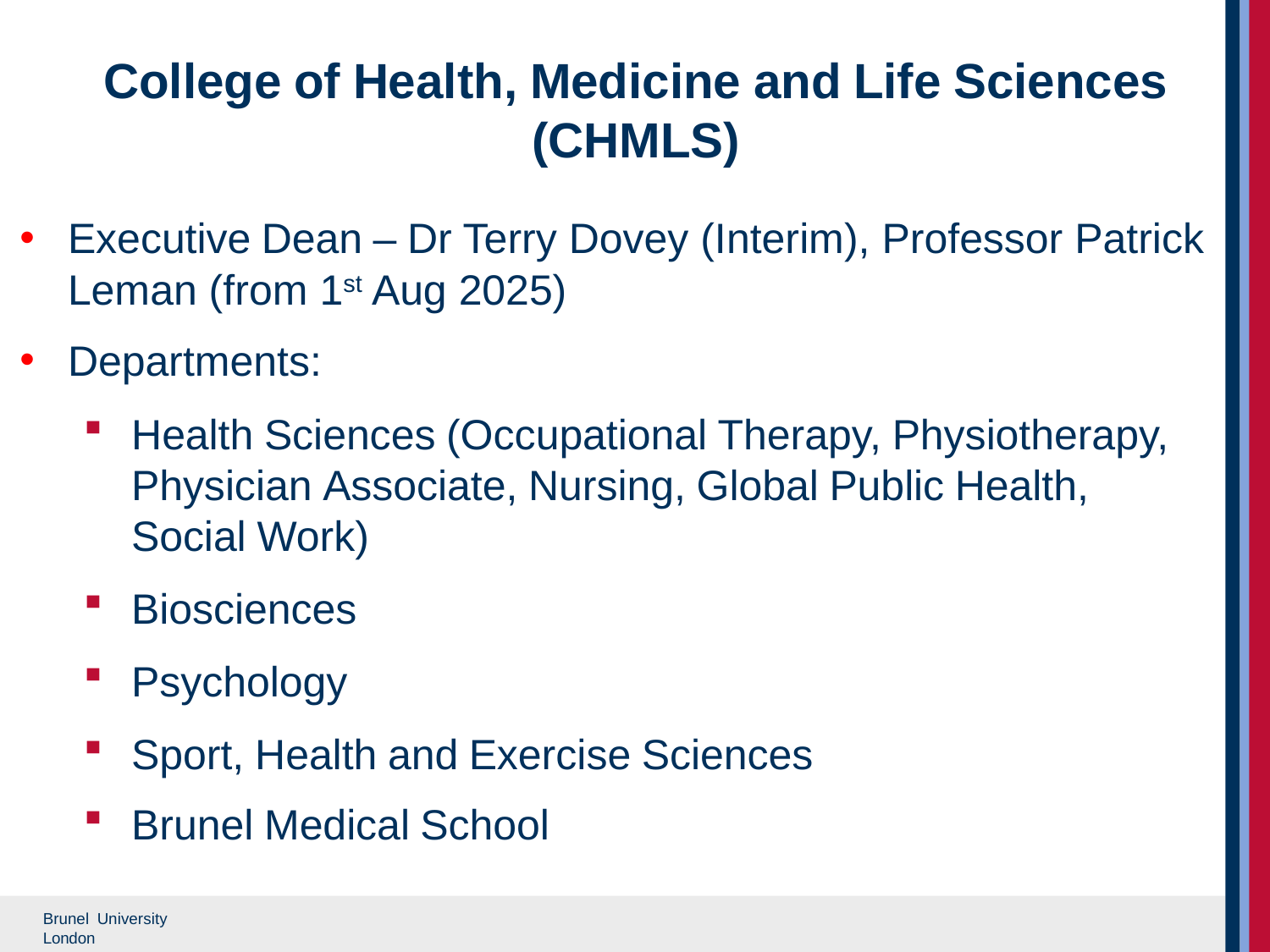

# College of Health, Medicine and Life Sciences (CHMLS)
Executive Dean – Dr Terry Dovey (Interim), Professor Patrick Leman (from 1st Aug 2025)
Departments:
Health Sciences (Occupational Therapy, Physiotherapy, Physician Associate, Nursing, Global Public Health, Social Work)
Biosciences
Psychology
Sport, Health and Exercise Sciences
Brunel Medical School

Brunel  University  London